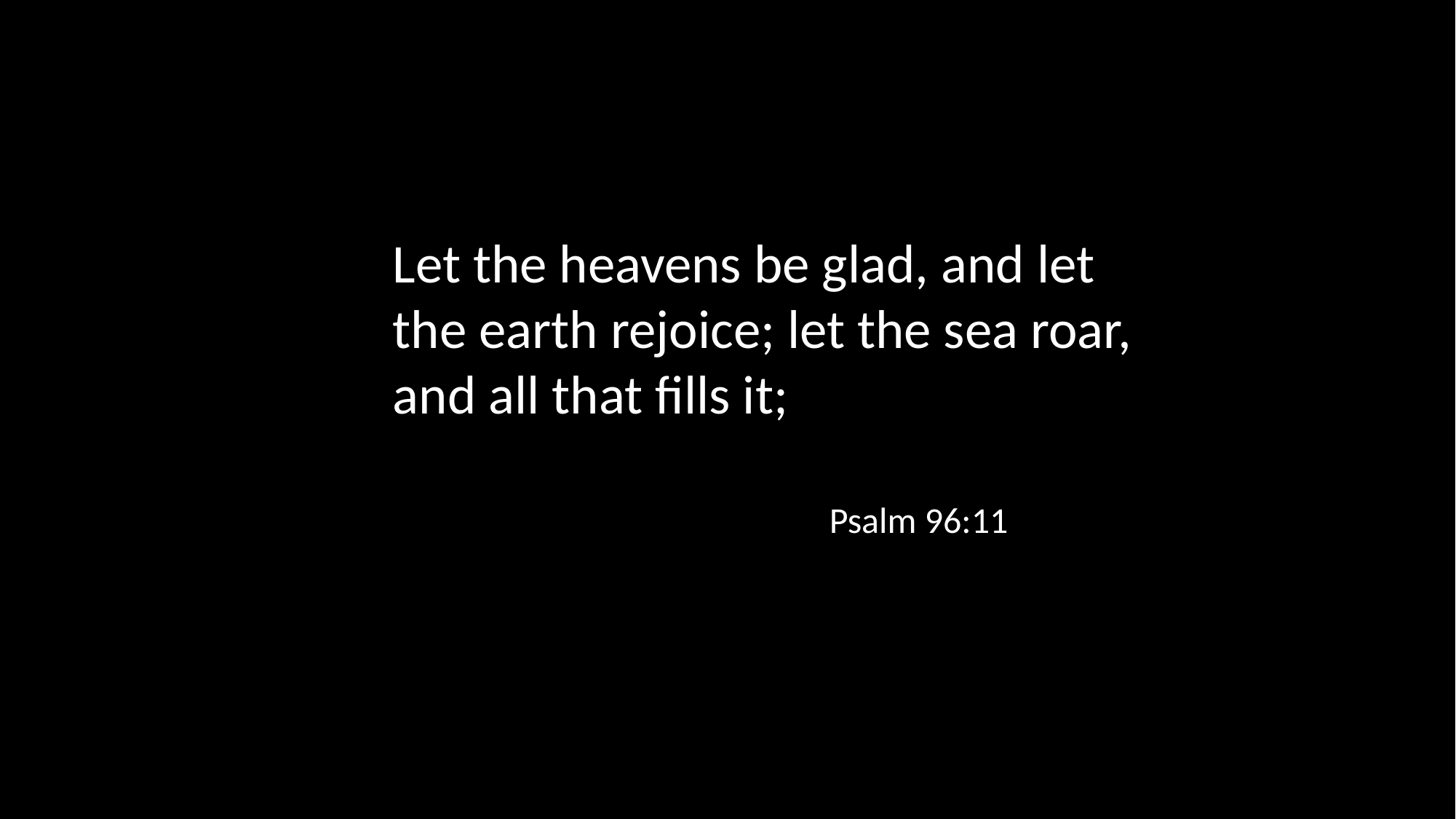

Let the heavens be glad, and let the earth rejoice; let the sea roar, and all that fills it;
Psalm 96:11